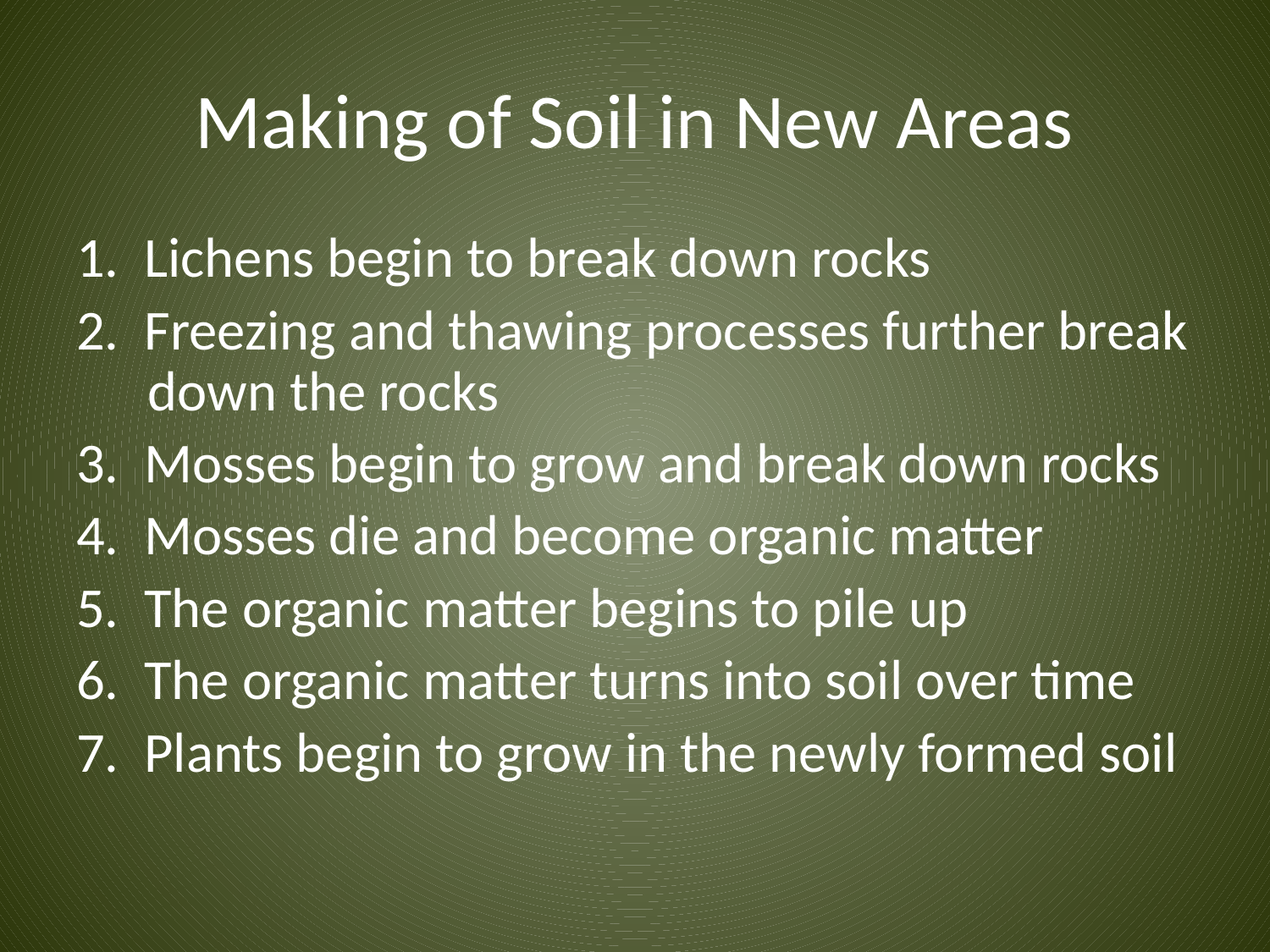

# Making of Soil in New Areas
1.  Lichens begin to break down rocks
2.  Freezing and thawing processes further break down the rocks
3.  Mosses begin to grow and break down rocks
4.  Mosses die and become organic matter
5.  The organic matter begins to pile up
6.  The organic matter turns into soil over time
7.  Plants begin to grow in the newly formed soil